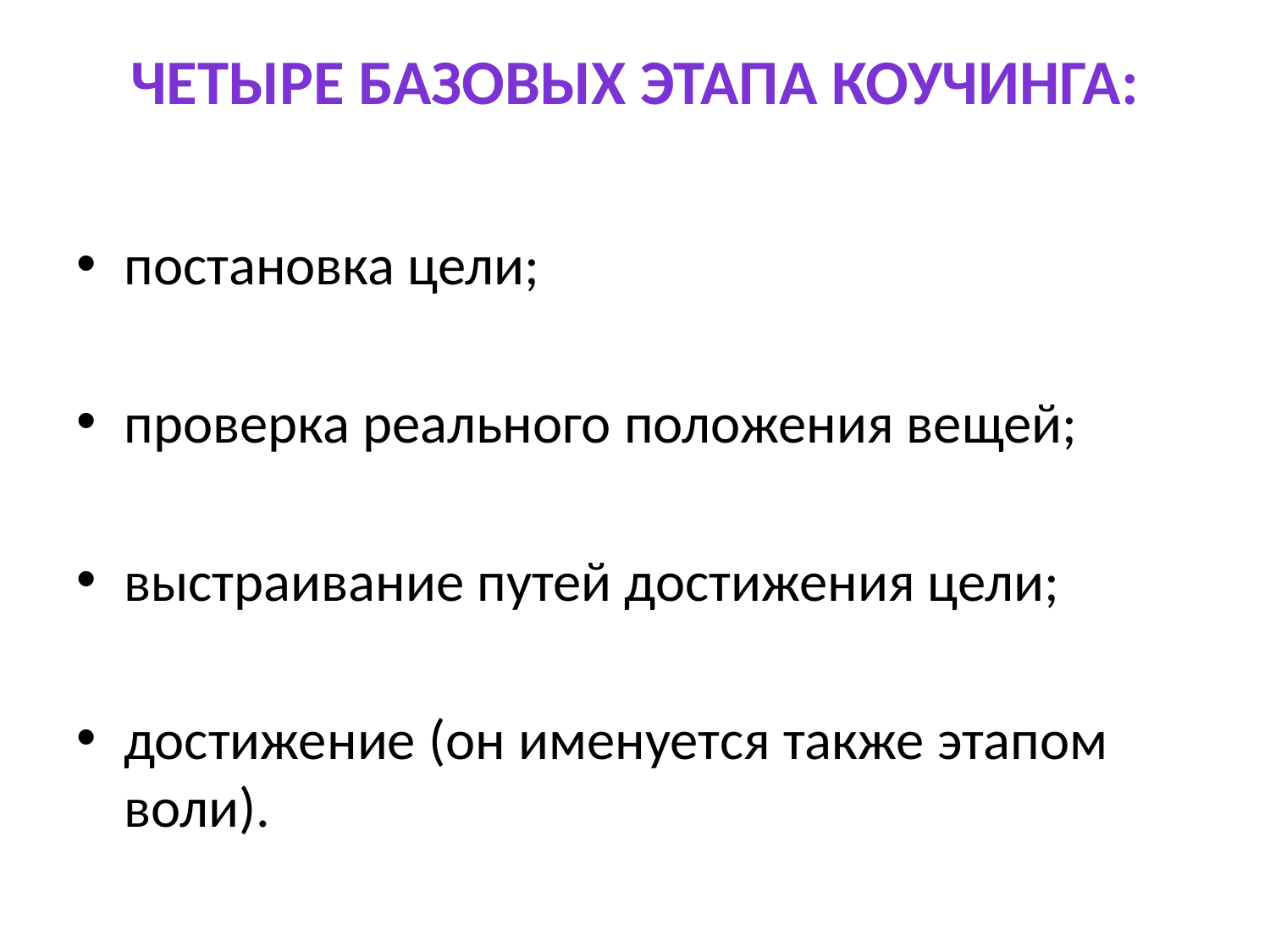

# Четыре базовых этапа коучинга:
постановка цели;

проверка реального положения вещей;

выстраивание путей достижения цели;

достижение (он именуется также этапом воли).